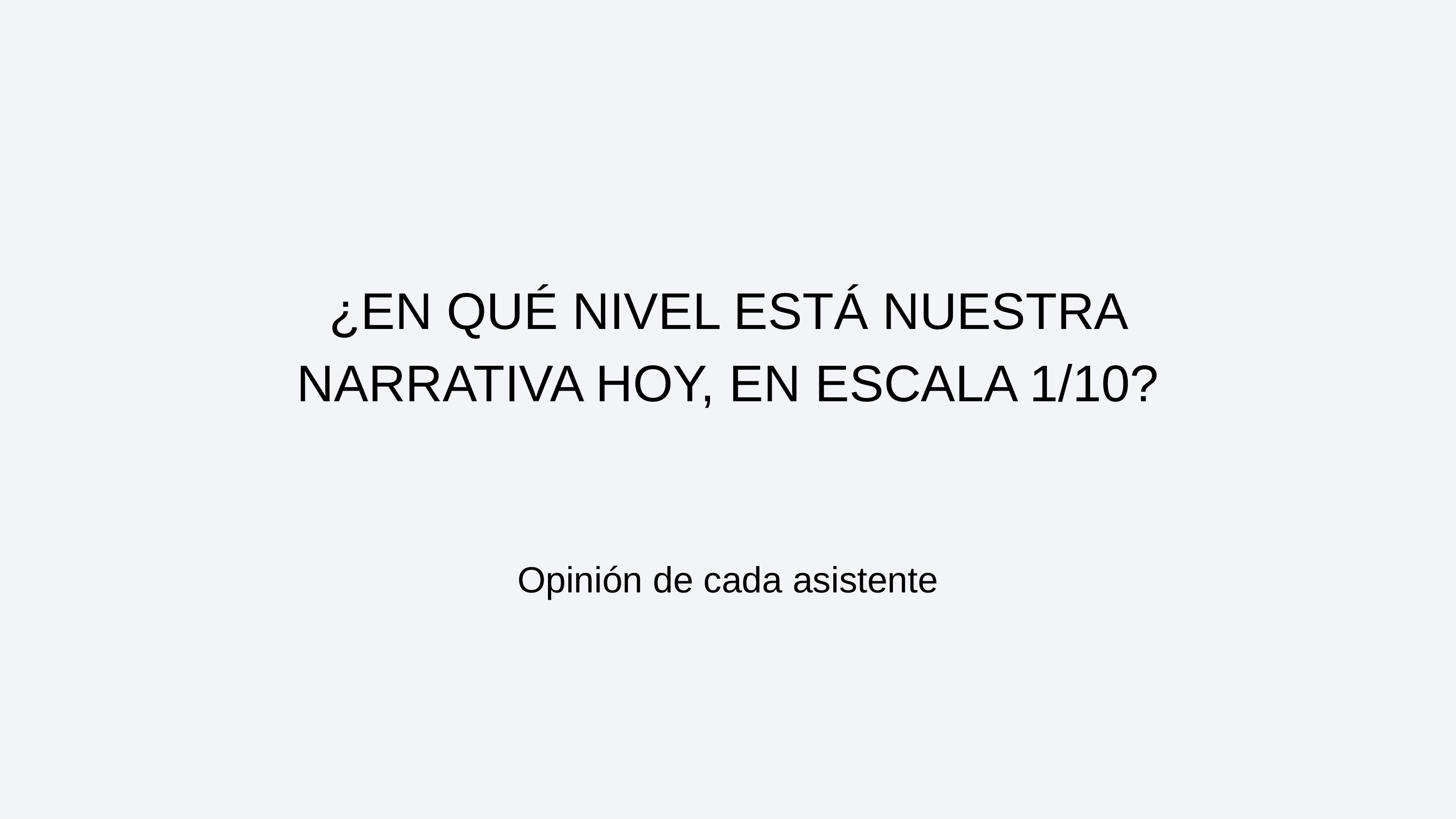

¿EN QUÉ NIVEL ESTÁ NUESTRA NARRATIVA HOY, EN ESCALA 1/10?
Opinión de cada asistente